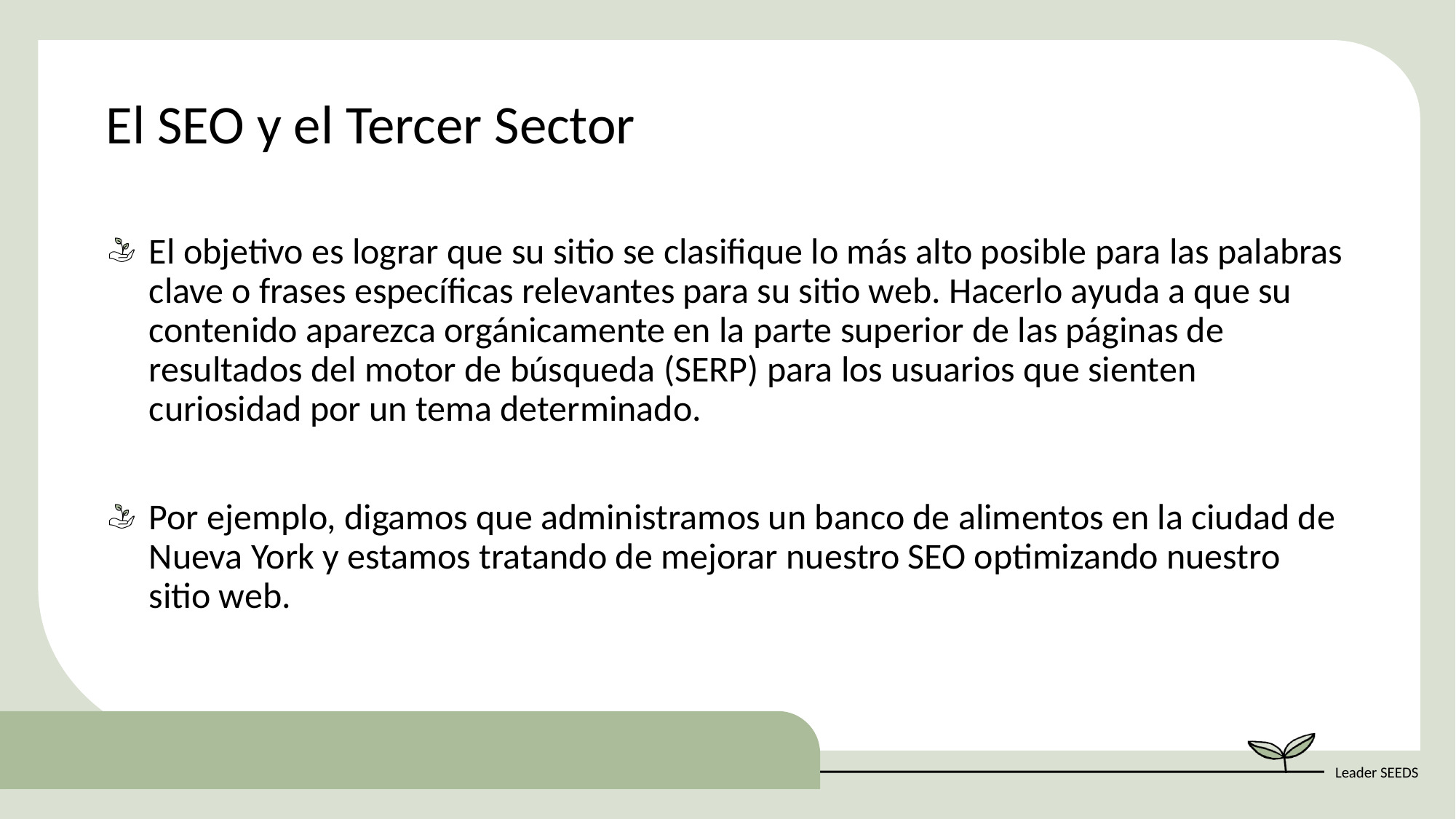

El SEO y el Tercer Sector

El objetivo es lograr que su sitio se clasifique lo más alto posible para las palabras clave o frases específicas relevantes para su sitio web. Hacerlo ayuda a que su contenido aparezca orgánicamente en la parte superior de las páginas de resultados del motor de búsqueda (SERP) para los usuarios que sienten curiosidad por un tema determinado.

Por ejemplo, digamos que administramos un banco de alimentos en la ciudad de Nueva York y estamos tratando de mejorar nuestro SEO optimizando nuestro sitio web.